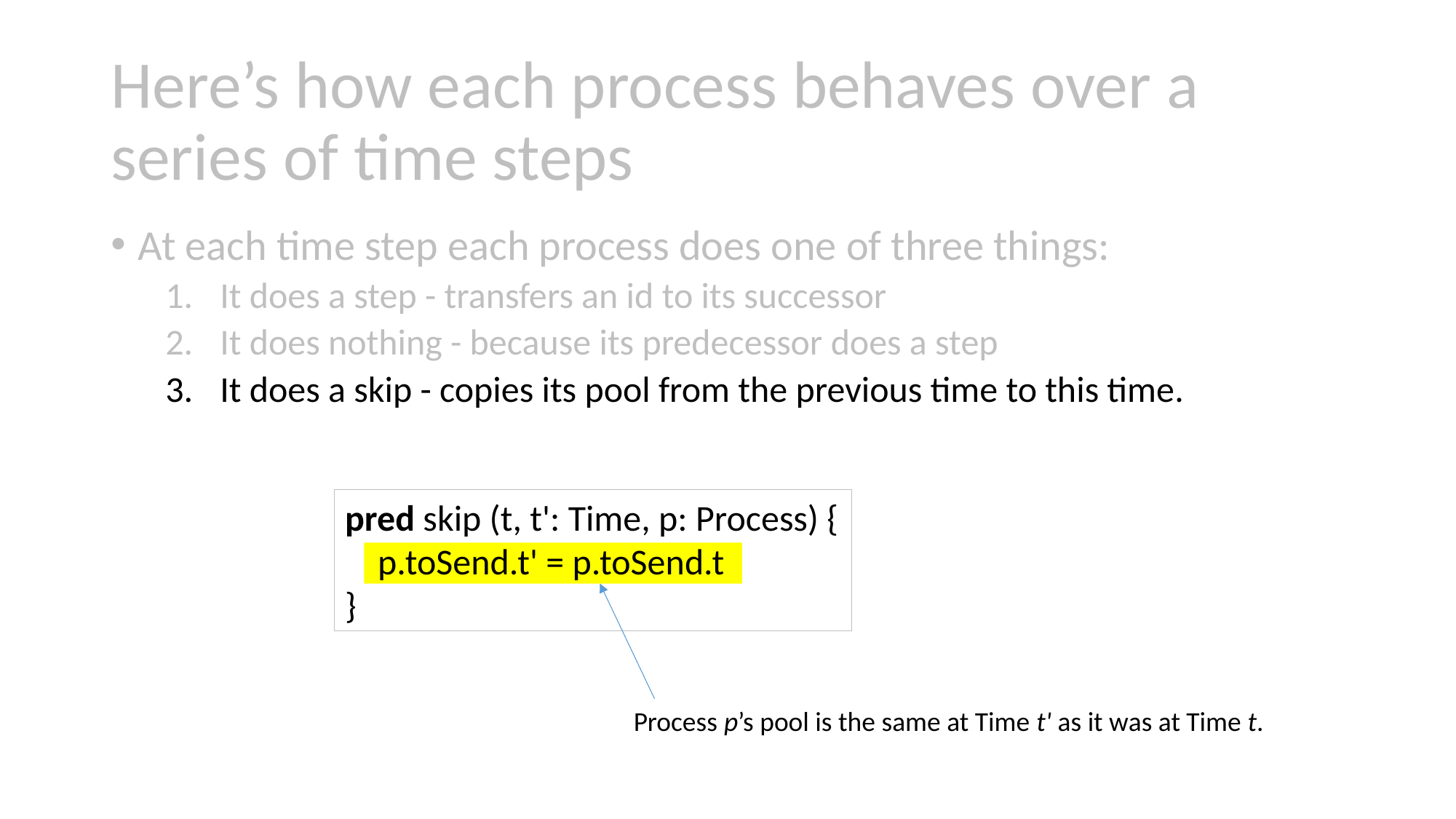

# Here’s how each process behaves over a series of time steps
At each time step each process does one of three things:
It does a step - transfers an id to its successor
It does nothing - because its predecessor does a step
It does a skip - copies its pool from the previous time to this time.
pred skip (t, t': Time, p: Process) {
    p.toSend.t' = p.toSend.t
}

Process p’s pool is the same at Time t' as it was at Time t.